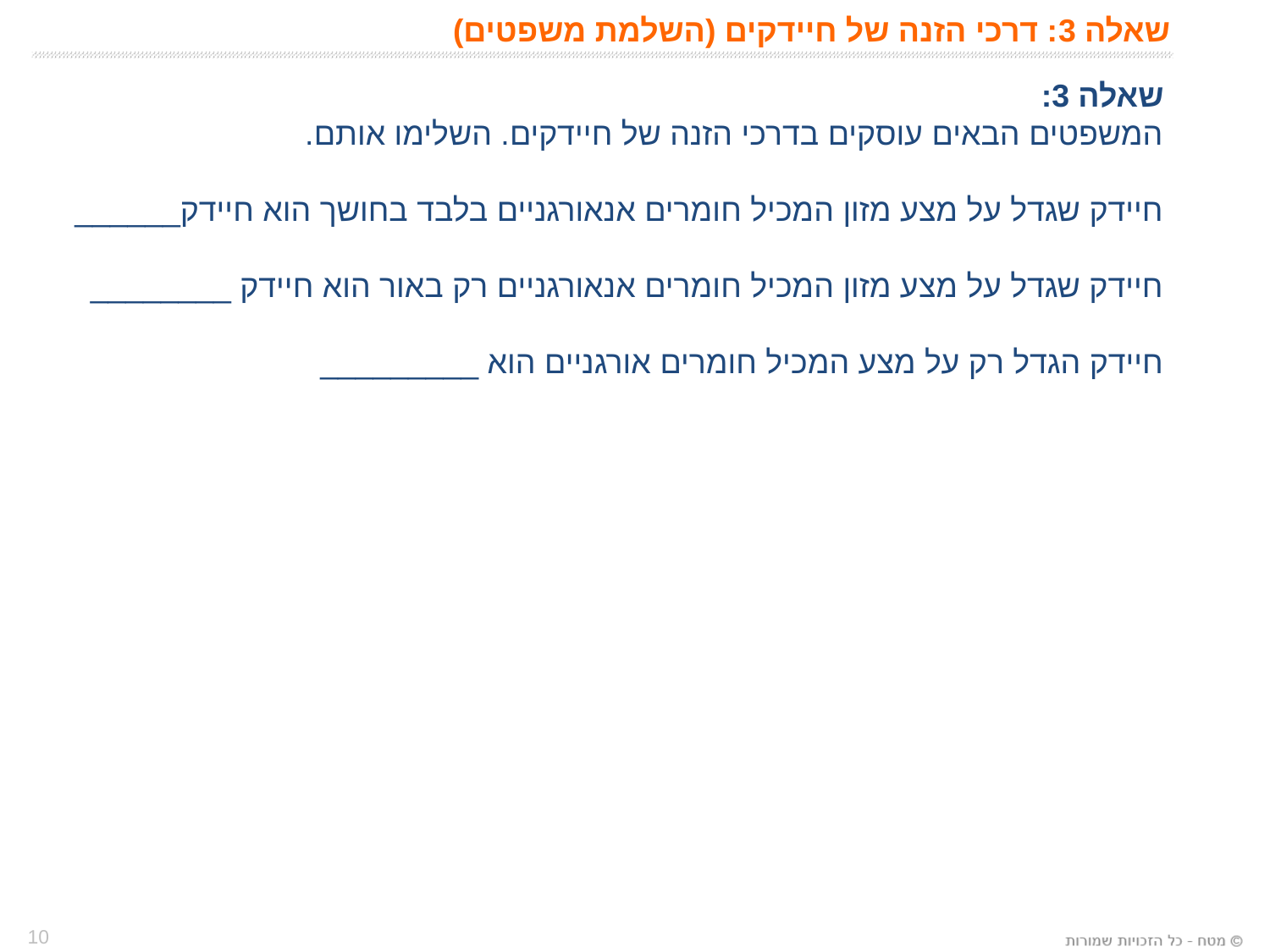

# שאלה 3: דרכי הזנה של חיידקים (השלמת משפטים)

שאלה 3:
המשפטים הבאים עוסקים בדרכי הזנה של חיידקים. השלימו אותם.

חיידק שגדל על מצע מזון המכיל חומרים אנאורגניים בלבד בחושך הוא חיידק______

חיידק שגדל על מצע מזון המכיל חומרים אנאורגניים רק באור הוא חיידק ________

חיידק הגדל רק על מצע המכיל חומרים אורגניים הוא _________
10